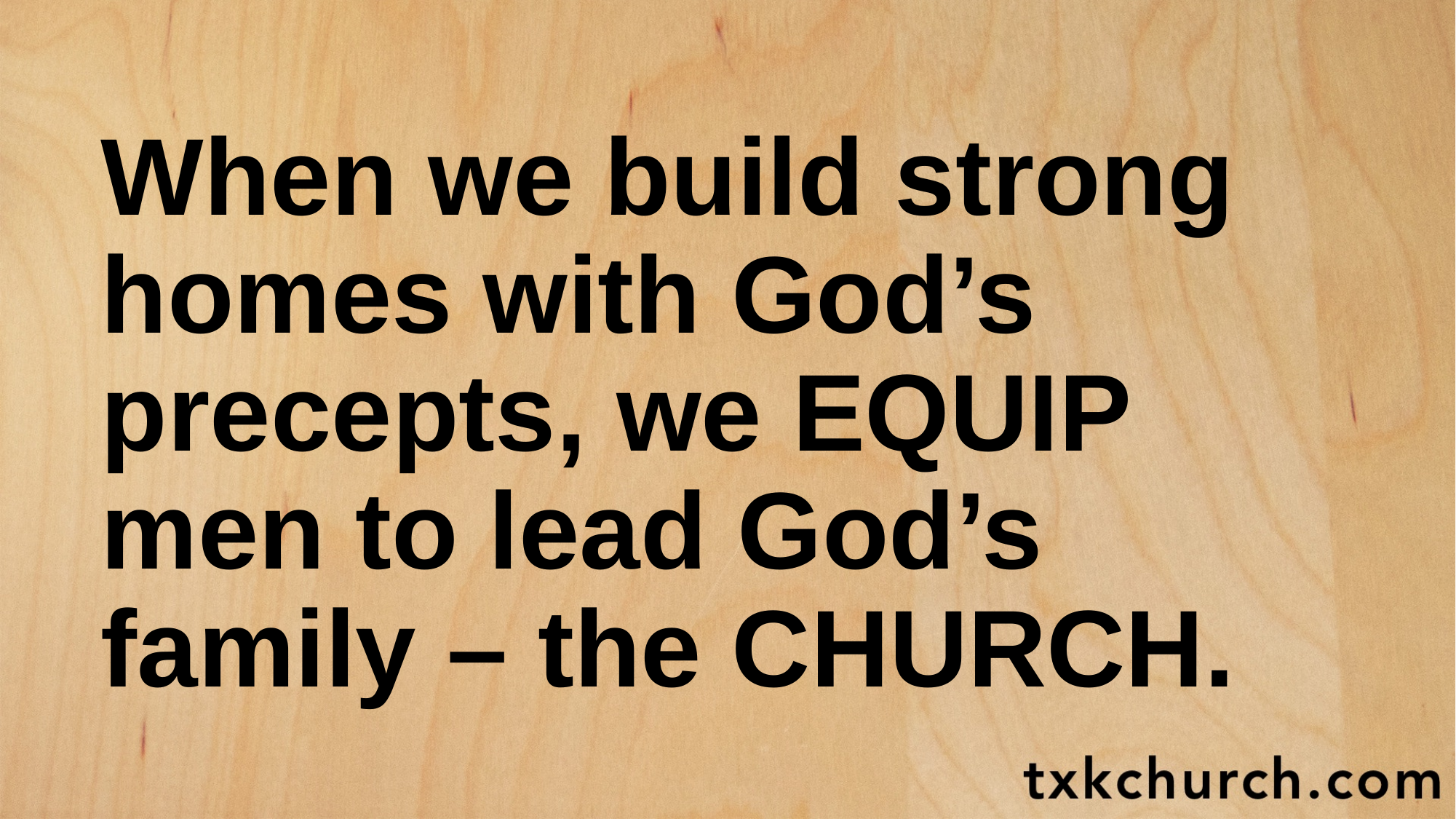

When we build strong homes with God’s precepts, we EQUIP men to lead God’s family – the CHURCH.